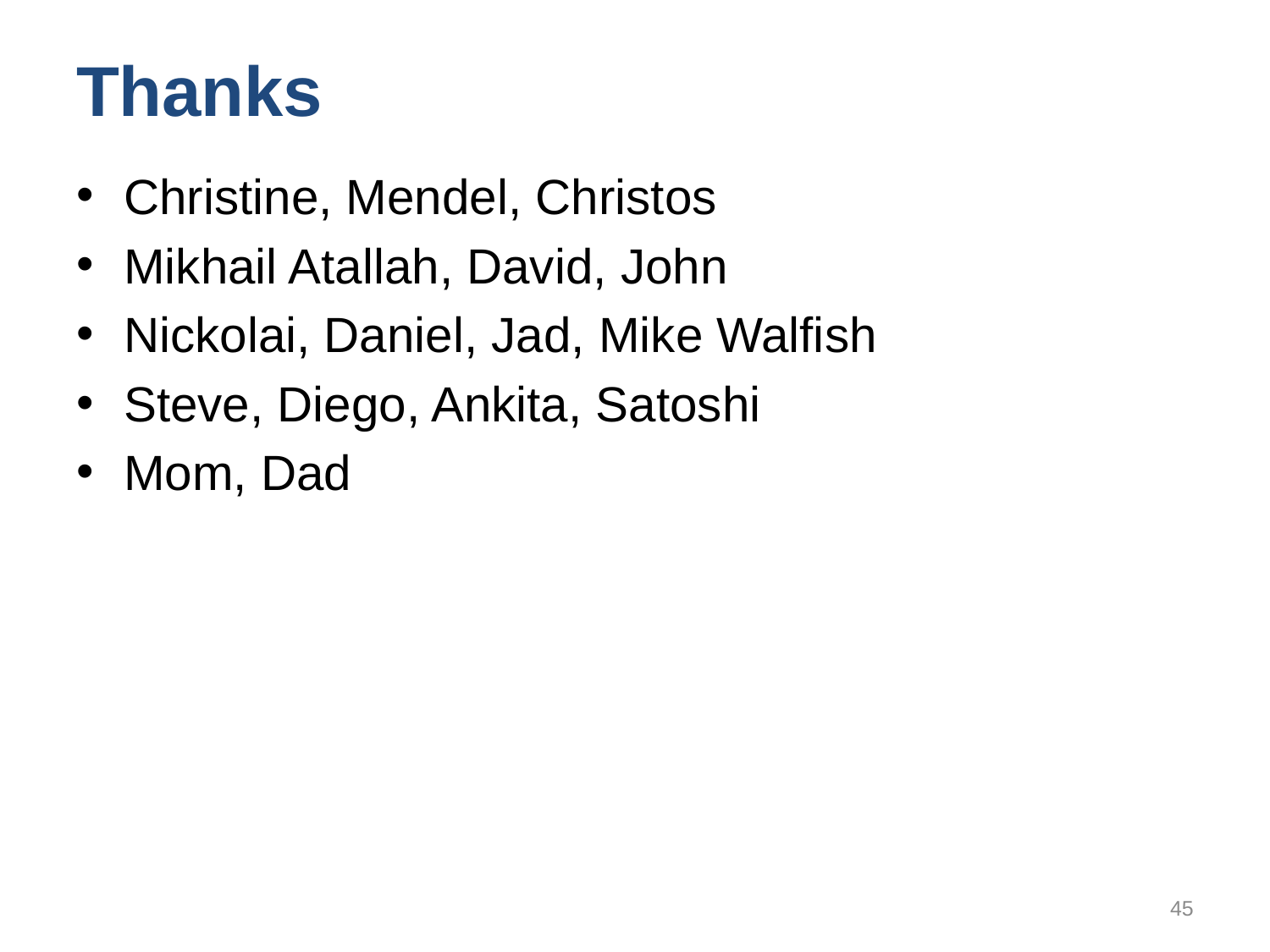

# Thanks
Christine, Mendel, Christos
Mikhail Atallah, David, John
Nickolai, Daniel, Jad, Mike Walfish
Steve, Diego, Ankita, Satoshi
Mom, Dad

45